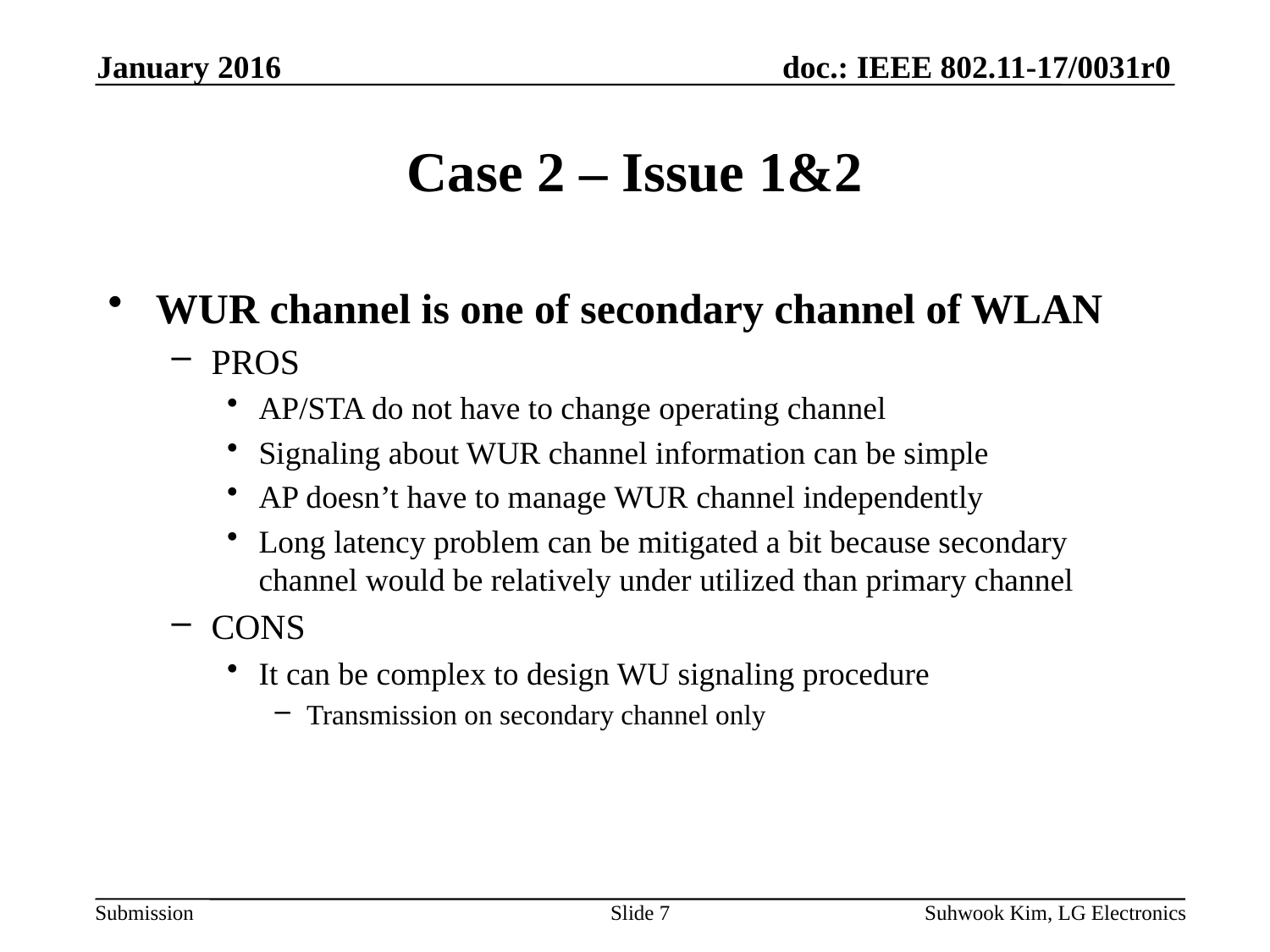

January 2016
# Case 2 – Issue 1&2
WUR channel is one of secondary channel of WLAN
PROS
AP/STA do not have to change operating channel
Signaling about WUR channel information can be simple
AP doesn’t have to manage WUR channel independently
Long latency problem can be mitigated a bit because secondary channel would be relatively under utilized than primary channel
CONS
It can be complex to design WU signaling procedure
Transmission on secondary channel only

Slide 7
Suhwook Kim, LG Electronics